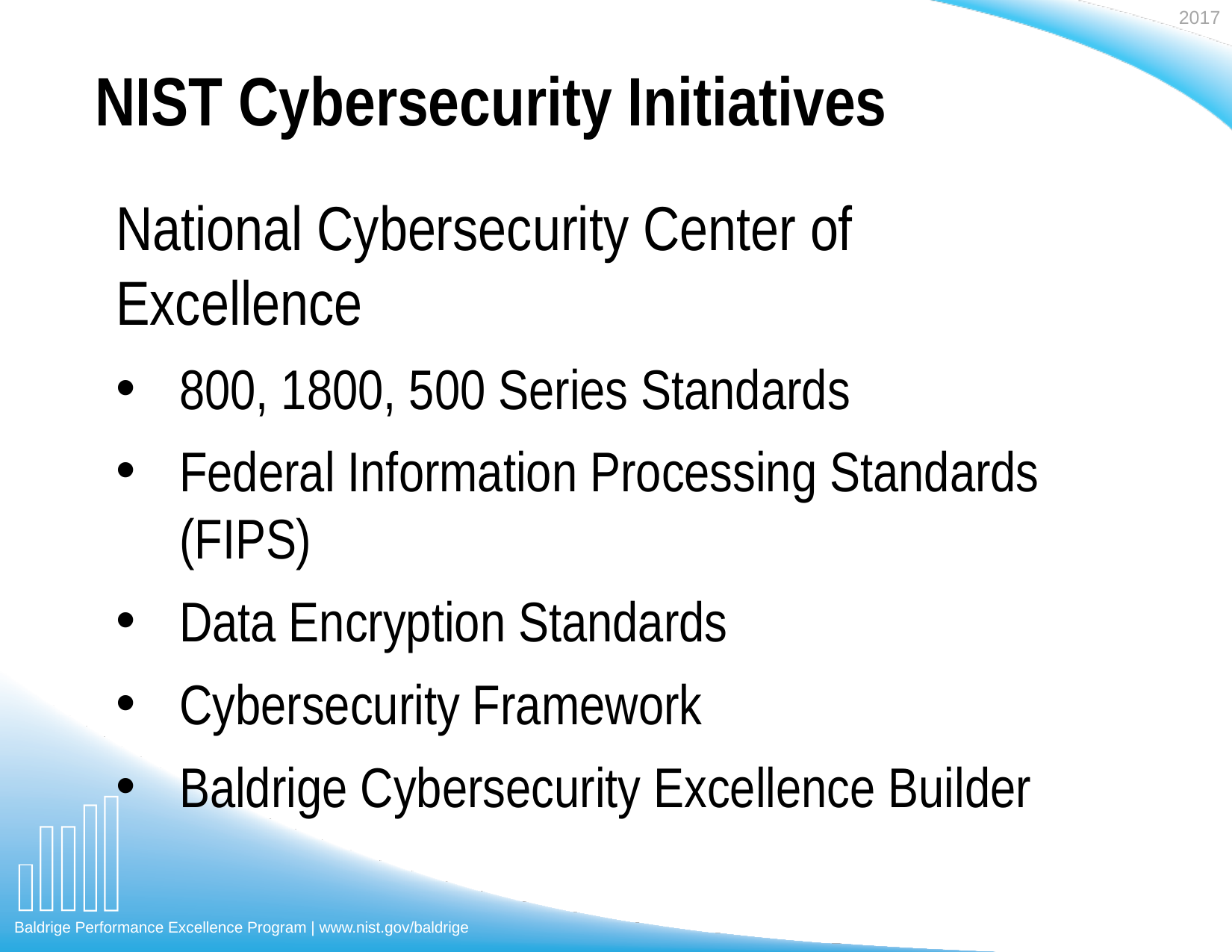

# NIST Cybersecurity Initiatives
National Cybersecurity Center of Excellence
800, 1800, 500 Series Standards
Federal Information Processing Standards (FIPS)
Data Encryption Standards
Cybersecurity Framework
Baldrige Cybersecurity Excellence Builder